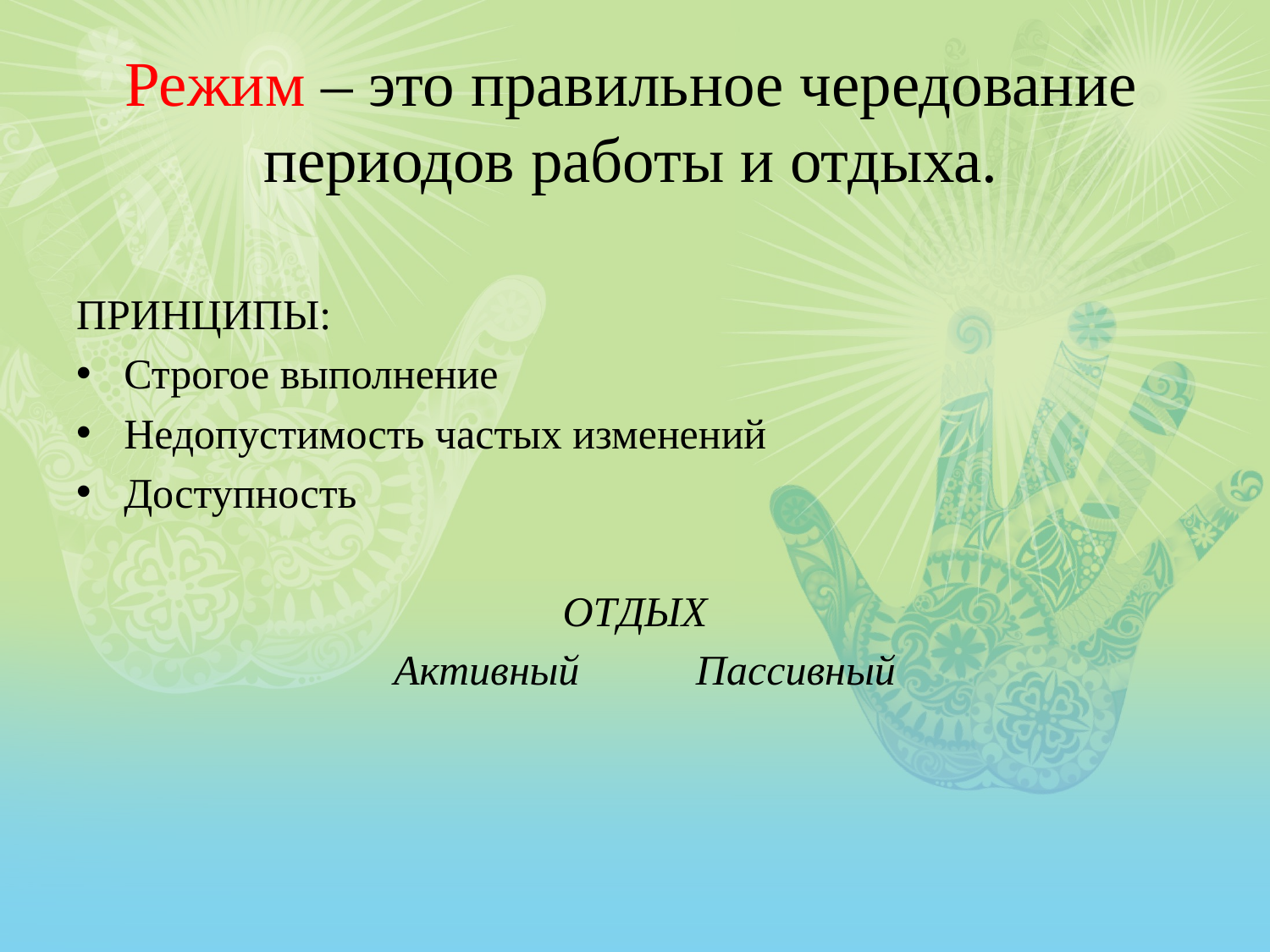

# Режим – это правильное чередование периодов работы и отдыха.

ПРИНЦИПЫ:
Строгое выполнение
Недопустимость частых изменений
Доступность

ОТДЫХ
                              Активный           Пассивный